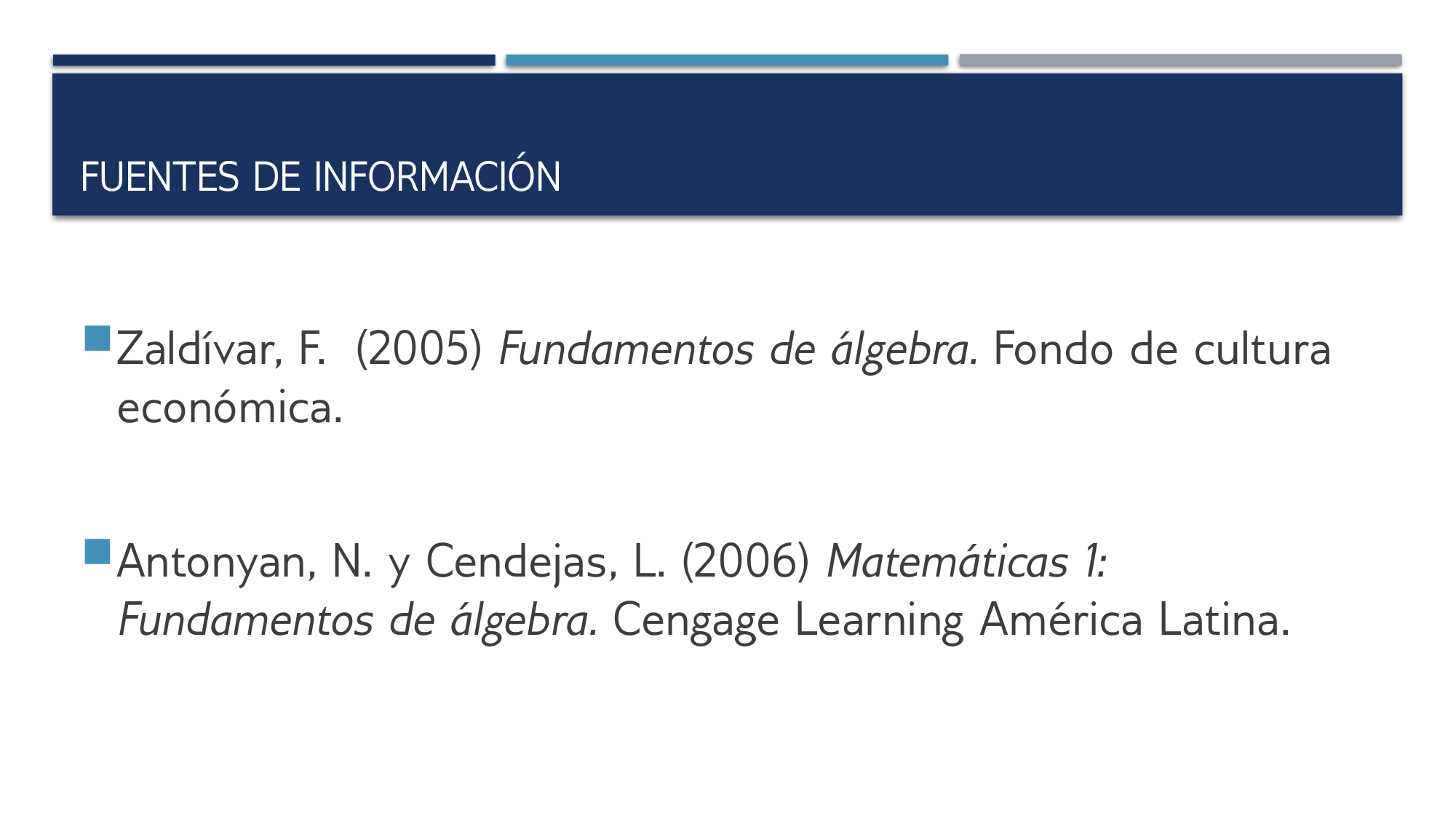

# Fuentes de información
Zaldívar, F.  (2005) Fundamentos de álgebra. Fondo de cultura económica.

Antonyan, N. y Cendejas, L. (2006) Matemáticas 1: Fundamentos de álgebra. Cengage Learning América Latina.